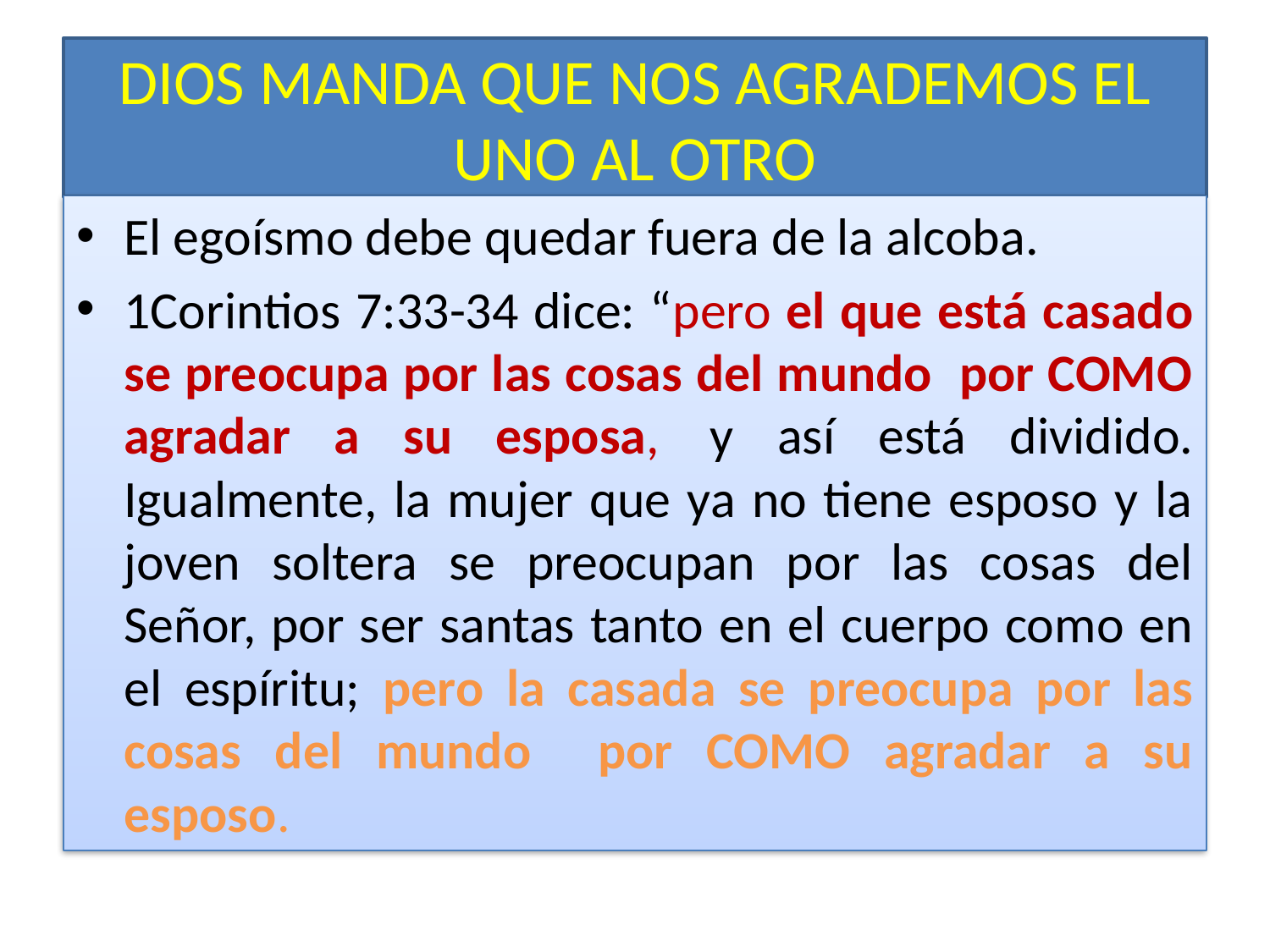

# DIOS MANDA QUE NOS AGRADEMOS EL UNO AL OTRO
El egoísmo debe quedar fuera de la alcoba.
1Corintios 7:33-34 dice: “pero el que está casado se preocupa por las cosas del mundo  por COMO agradar a su esposa,  y así está dividido. Igualmente, la mujer que ya no tiene esposo y la joven soltera se preocupan por las cosas del Señor, por ser santas tanto en el cuerpo como en el espíritu; pero la casada se preocupa por las cosas del mundo  por COMO agradar a su esposo.